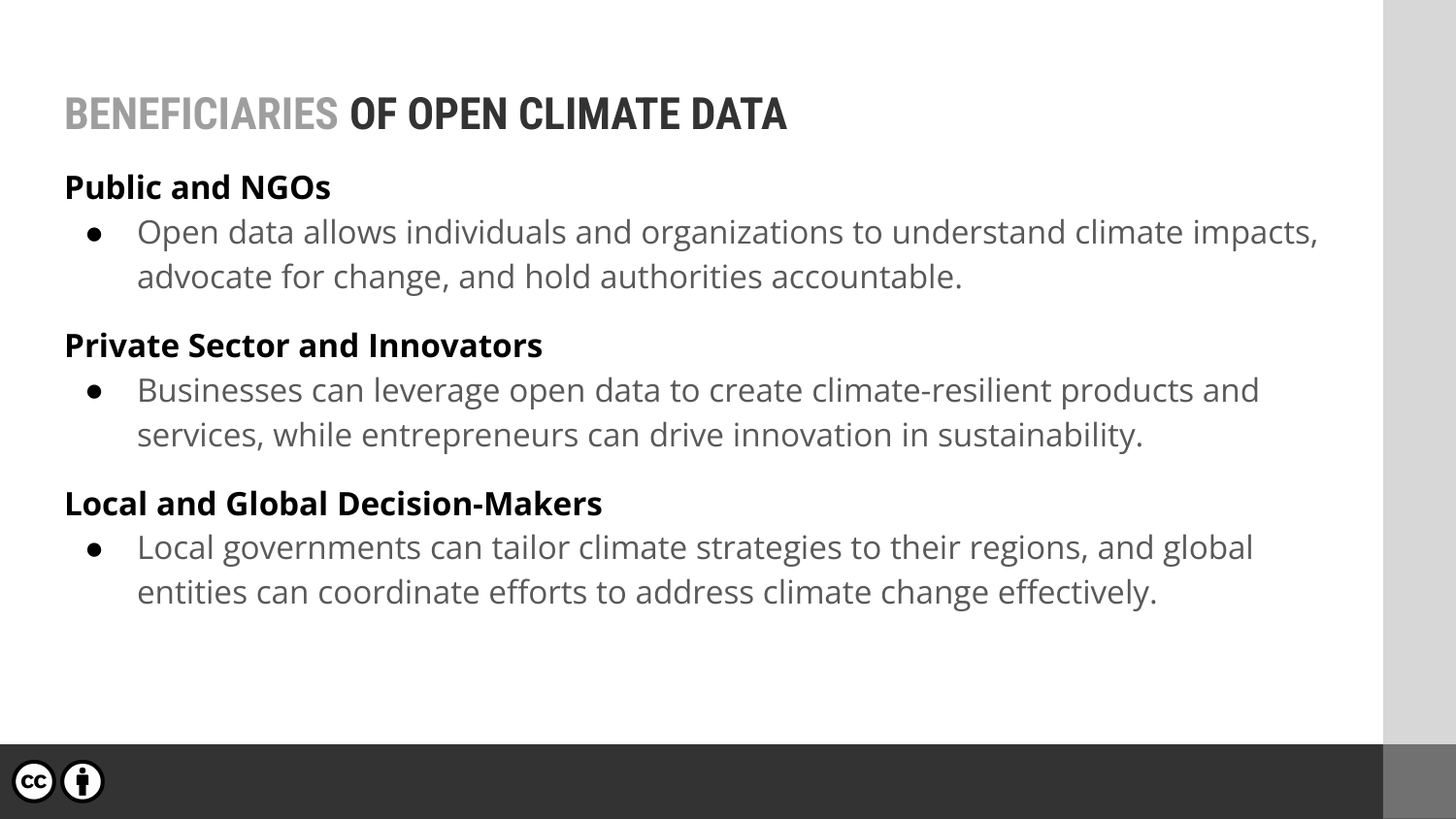

# BENEFICIARIES OF OPEN CLIMATE DATA

Public and NGOs
Open data allows individuals and organizations to understand climate impacts, advocate for change, and hold authorities accountable.
Private Sector and Innovators
Businesses can leverage open data to create climate-resilient products and services, while entrepreneurs can drive innovation in sustainability.
Local and Global Decision-Makers
Local governments can tailor climate strategies to their regions, and global entities can coordinate efforts to address climate change effectively.